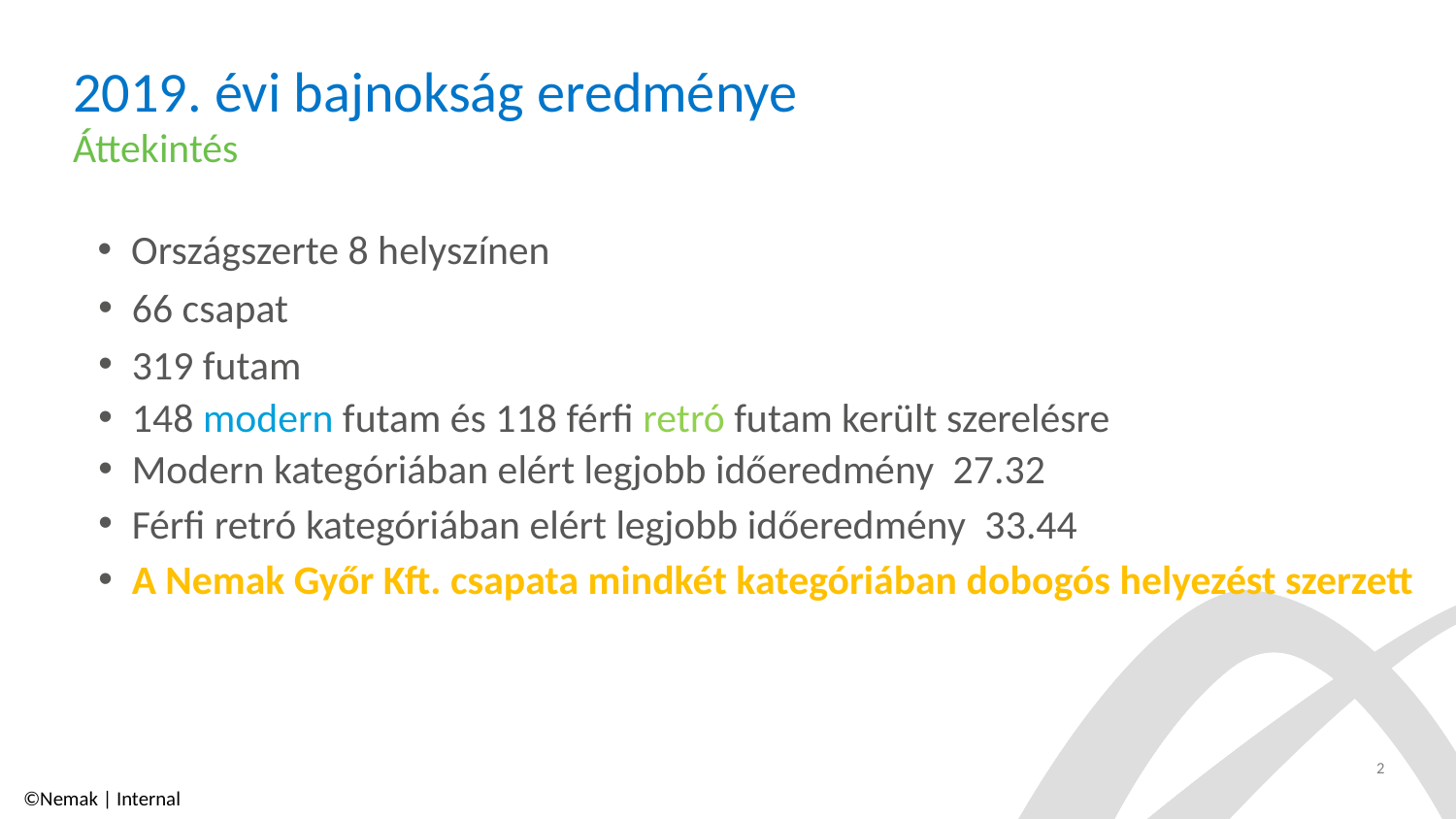

# 2019. évi bajnokság eredménye
Áttekintés
Országszerte 8 helyszínen
66 csapat

319 futam
148 modern futam és 118 férfi retró futam került szerelésre
Modern kategóriában elért legjobb időeredmény  27.32
Férfi retró kategóriában elért legjobb időeredmény  33.44
A Nemak Győr Kft. csapata mindkét kategóriában dobogós helyezést szerzett
2